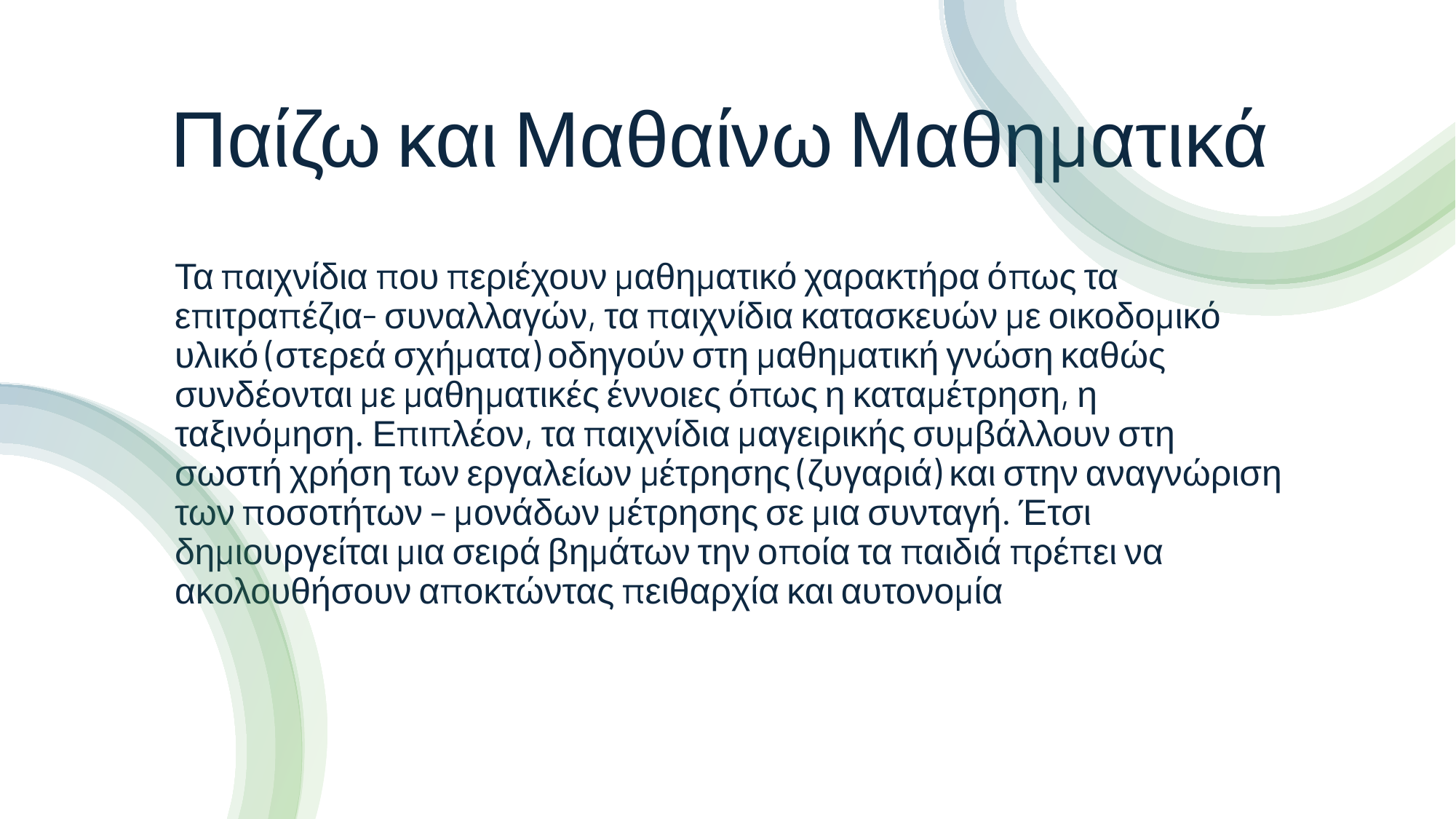

# Παίζω και Μαθαίνω Μαθηματικά
Τα παιχνίδια που περιέχουν μαθηματικό χαρακτήρα όπως τα επιτραπέζια- συναλλαγών, τα παιχνίδια κατασκευών με οικοδομικό υλικό (στερεά σχήματα) οδηγούν στη μαθηματική γνώση καθώς συνδέονται με μαθηματικές έννοιες όπως η καταμέτρηση, η ταξινόμηση. Επιπλέον, τα παιχνίδια μαγειρικής συμβάλλουν στη σωστή χρήση των εργαλείων μέτρησης (ζυγαριά) και στην αναγνώριση των ποσοτήτων – μονάδων μέτρησης σε μια συνταγή. Έτσι δημιουργείται μια σειρά βημάτων την οποία τα παιδιά πρέπει να ακολουθήσουν αποκτώντας πειθαρχία και αυτονομία